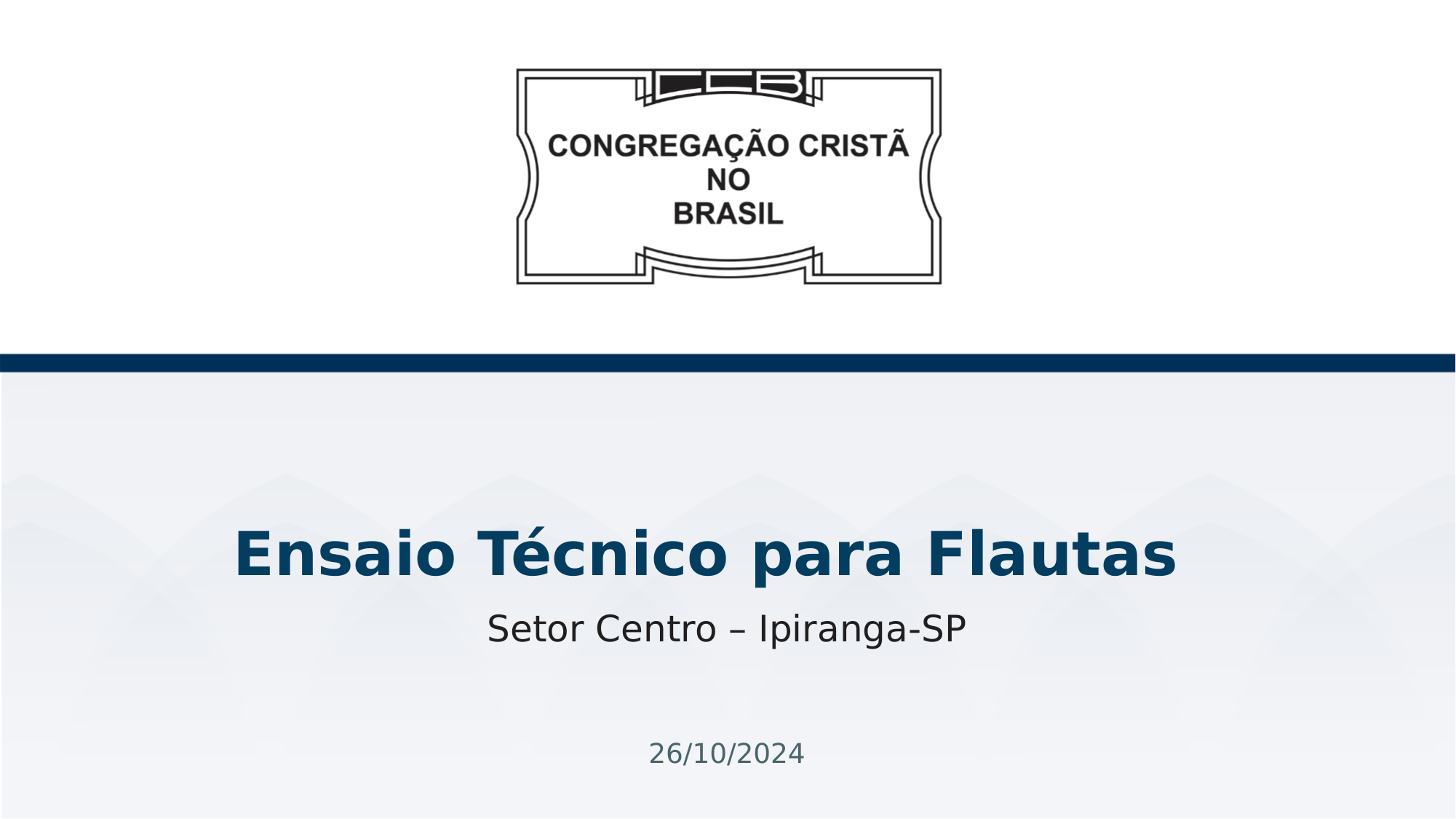

# Ensaio Técnico para Flautas
Setor Centro – Ipiranga-SP
26/10/2024